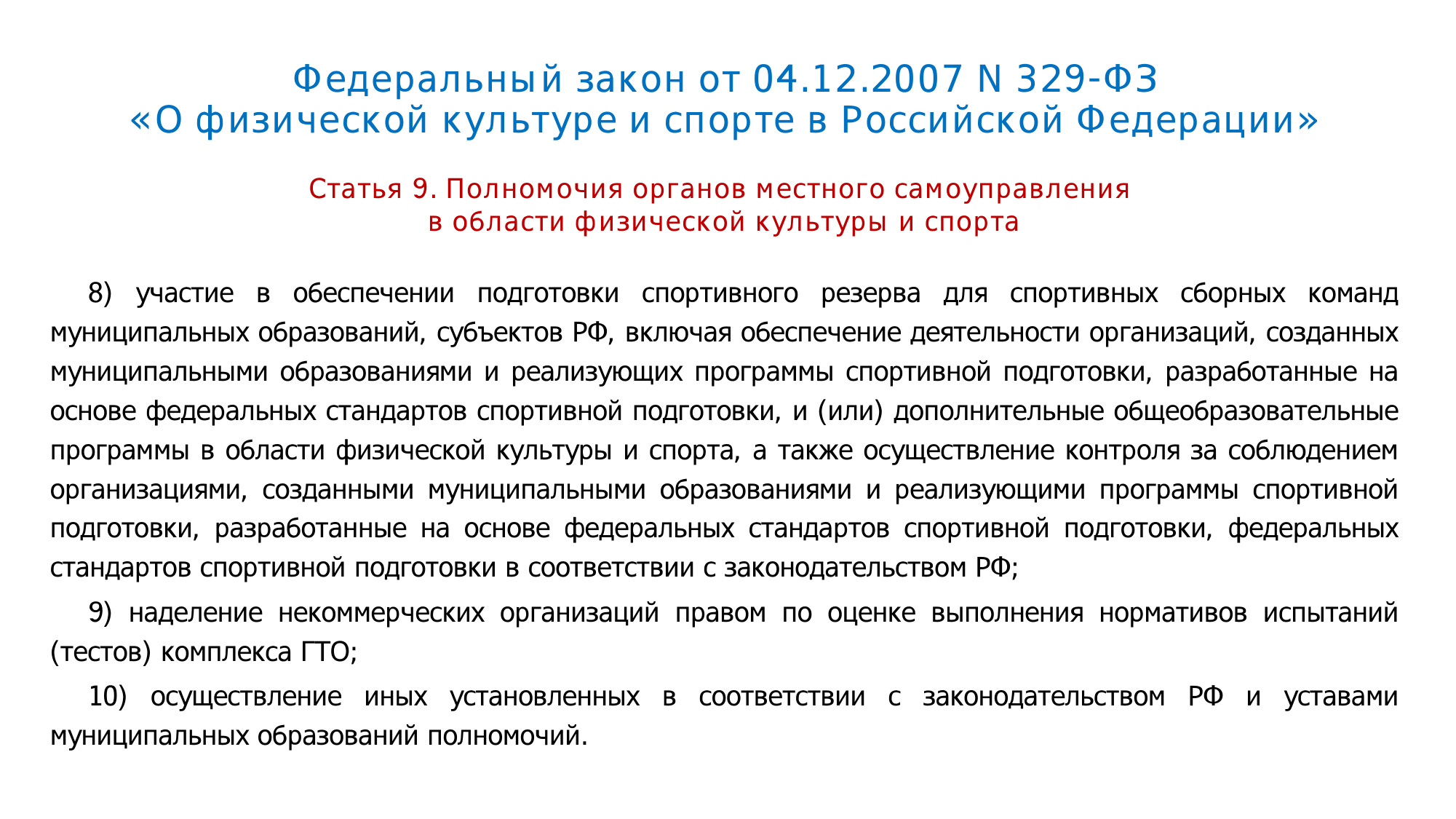

# Федеральный закон от 04.12.2007 N 329-ФЗ «О физической культуре и спорте в Российской Федерации»
Статья 9. Полномочия органов местного самоуправления
в области физической культуры и спорта

8) участие в обеспечении подготовки спортивного резерва для спортивных сборных команд муниципальных образований, субъектов РФ, включая обеспечение деятельности организаций, созданных муниципальными образованиями и реализующих программы спортивной подготовки, разработанные на основе федеральных стандартов спортивной подготовки, и (или) дополнительные общеобразовательные программы в области физической культуры и спорта, а также осуществление контроля за соблюдением организациями, созданными муниципальными образованиями и реализующими программы спортивной подготовки, разработанные на основе федеральных стандартов спортивной подготовки, федеральных стандартов спортивной подготовки в соответствии с законодательством РФ;
9) наделение некоммерческих организаций правом по оценке выполнения нормативов испытаний (тестов) комплекса ГТО;
10) осуществление иных установленных в соответствии с законодательством РФ и уставами муниципальных образований полномочий.